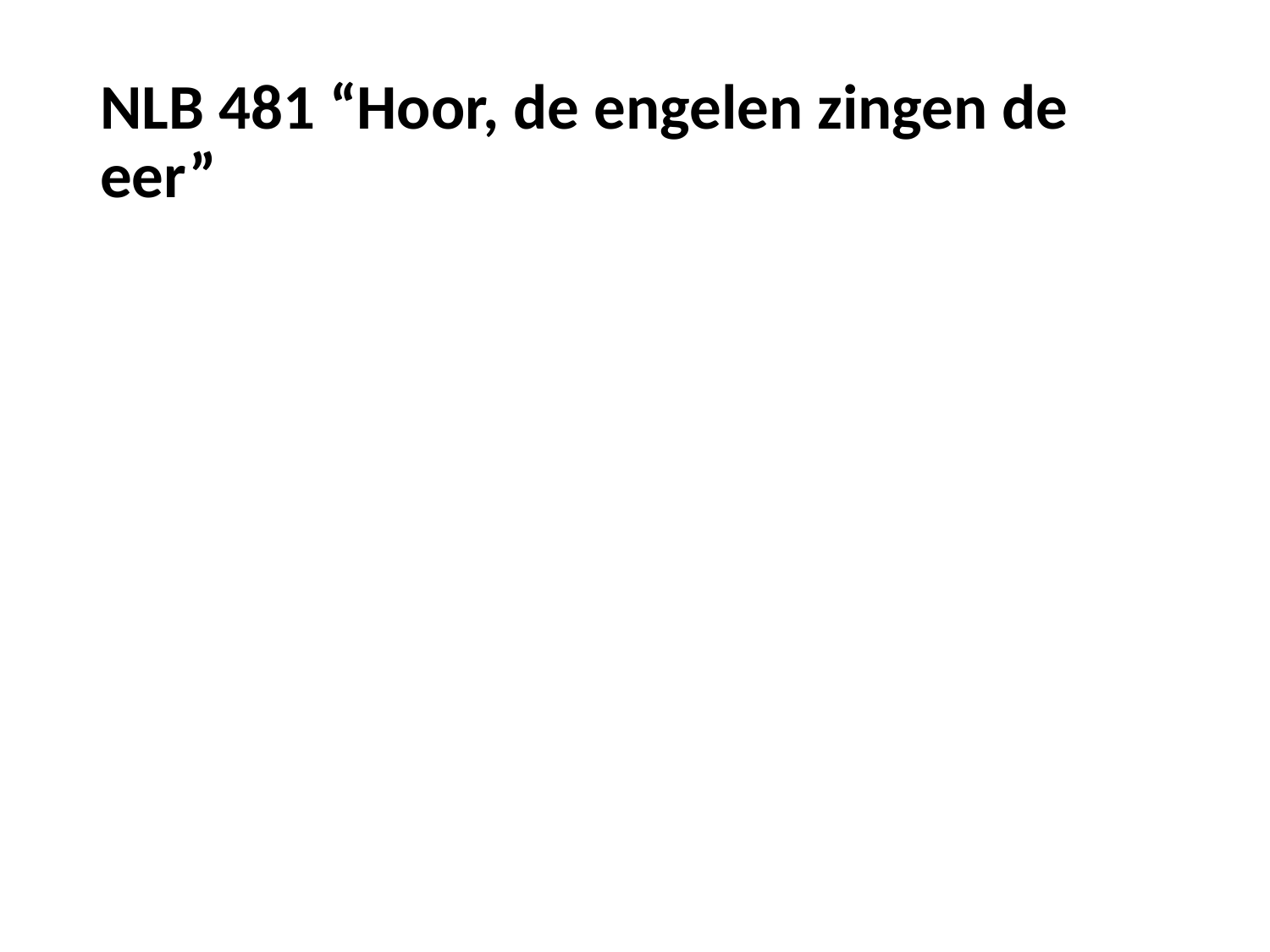

# NLB 481 “Hoor, de engelen zingen de eer”